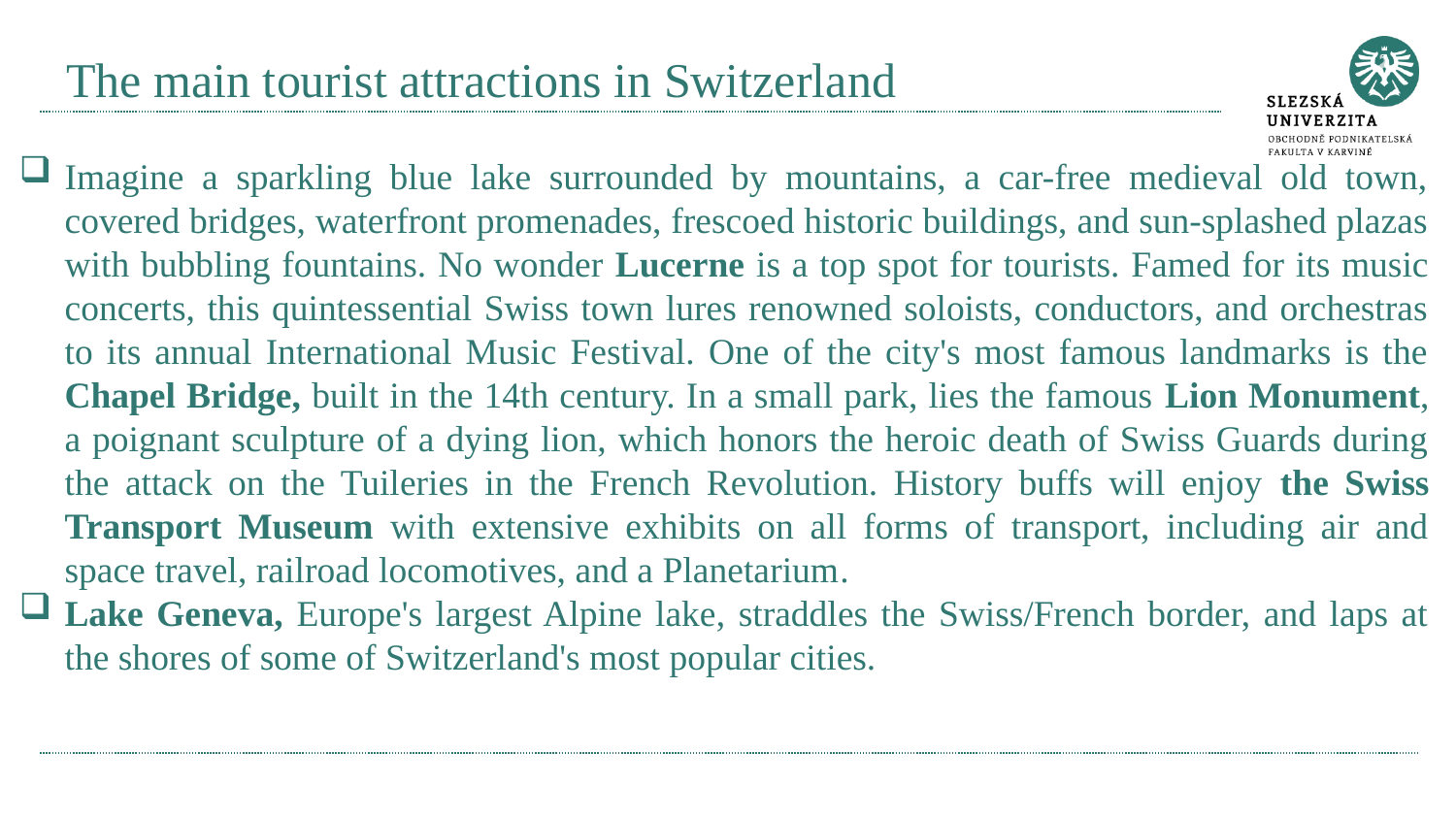

# The main tourist attractions in Switzerland
Imagine a sparkling blue lake surrounded by mountains, a car-free medieval old town, covered bridges, waterfront promenades, frescoed historic buildings, and sun-splashed plazas with bubbling fountains. No wonder Lucerne is a top spot for tourists. Famed for its music concerts, this quintessential Swiss town lures renowned soloists, conductors, and orchestras to its annual International Music Festival. One of the city's most famous landmarks is the Chapel Bridge, built in the 14th century. In a small park, lies the famous Lion Monument, a poignant sculpture of a dying lion, which honors the heroic death of Swiss Guards during the attack on the Tuileries in the French Revolution. History buffs will enjoy the Swiss Transport Museum with extensive exhibits on all forms of transport, including air and space travel, railroad locomotives, and a Planetarium.
Lake Geneva, Europe's largest Alpine lake, straddles the Swiss/French border, and laps at the shores of some of Switzerland's most popular cities.